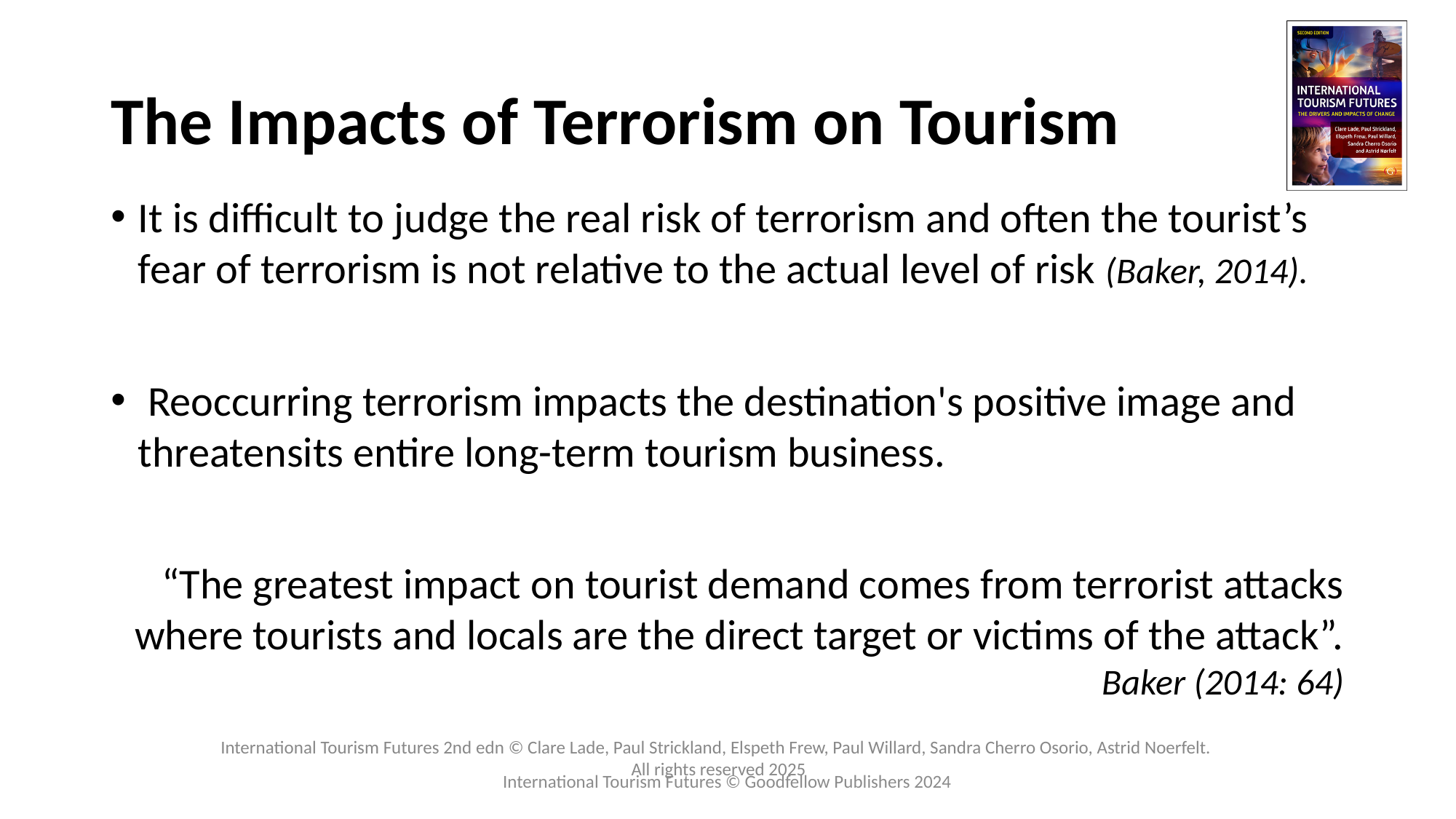

# The Impacts of Terrorism on Tourism
It is difficult to judge the real risk of terrorism and often the tourist’s fear of terrorism is not relative to the actual level of risk (Baker, 2014).

 Reoccurring terrorism impacts the destination's positive image and threatensits entire long-term tourism business.

“The greatest impact on tourist demand comes from terrorist attacks where tourists and locals are the direct target or victims of the attack”. Baker (2014: 64)

International Tourism Futures © Goodfellow Publishers 2024